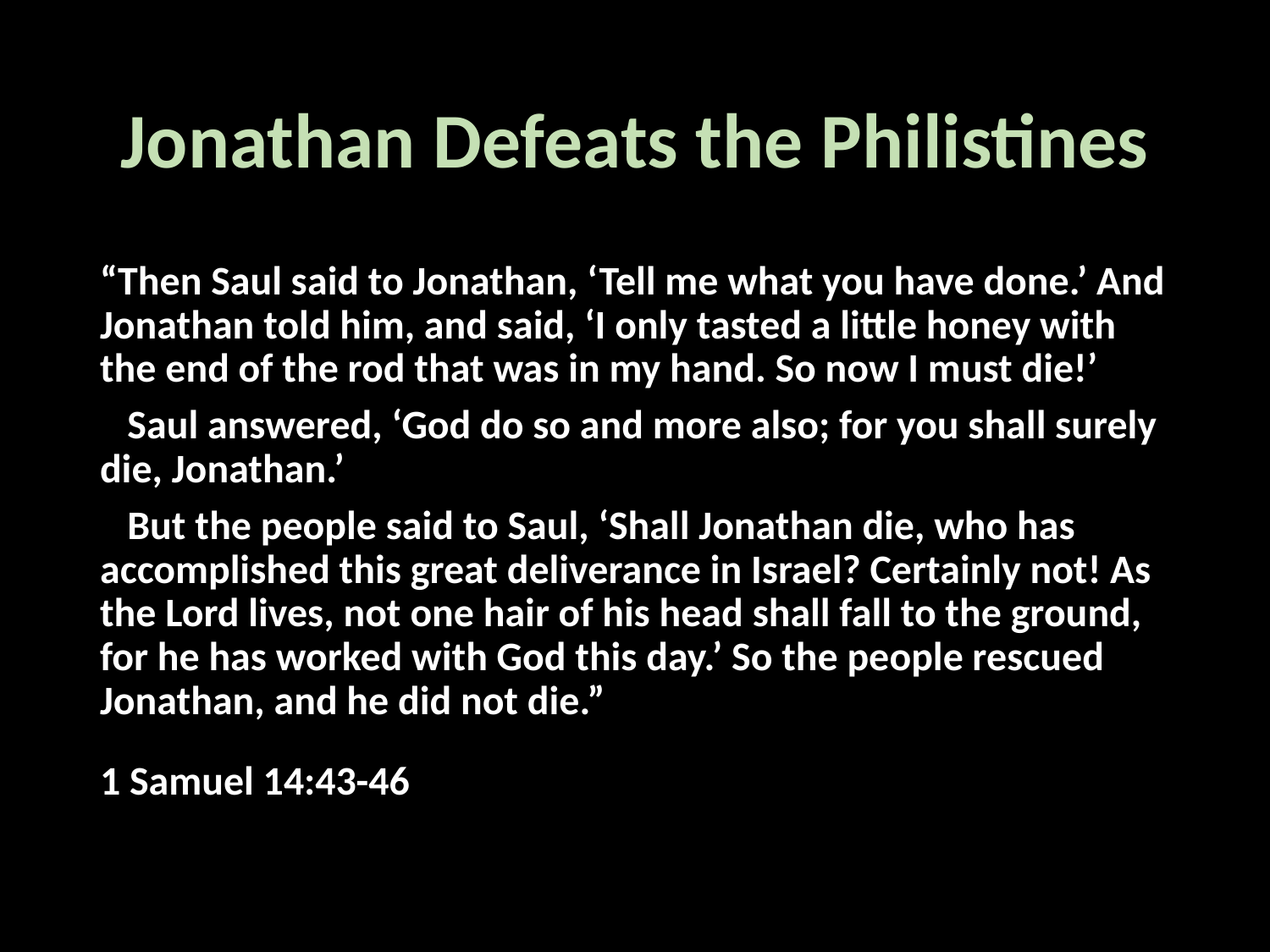

# Jonathan Defeats the Philistines
“Then Saul said to Jonathan, ‘Tell me what you have done.’ And Jonathan told him, and said, ‘I only tasted a little honey with the end of the rod that was in my hand. So now I must die!’
   Saul answered, ‘God do so and more also; for you shall surely die, Jonathan.’
   But the people said to Saul, ‘Shall Jonathan die, who has accomplished this great deliverance in Israel? Certainly not! As the Lord lives, not one hair of his head shall fall to the ground, for he has worked with God this day.’ So the people rescued Jonathan, and he did not die.”

1 Samuel 14:43-46